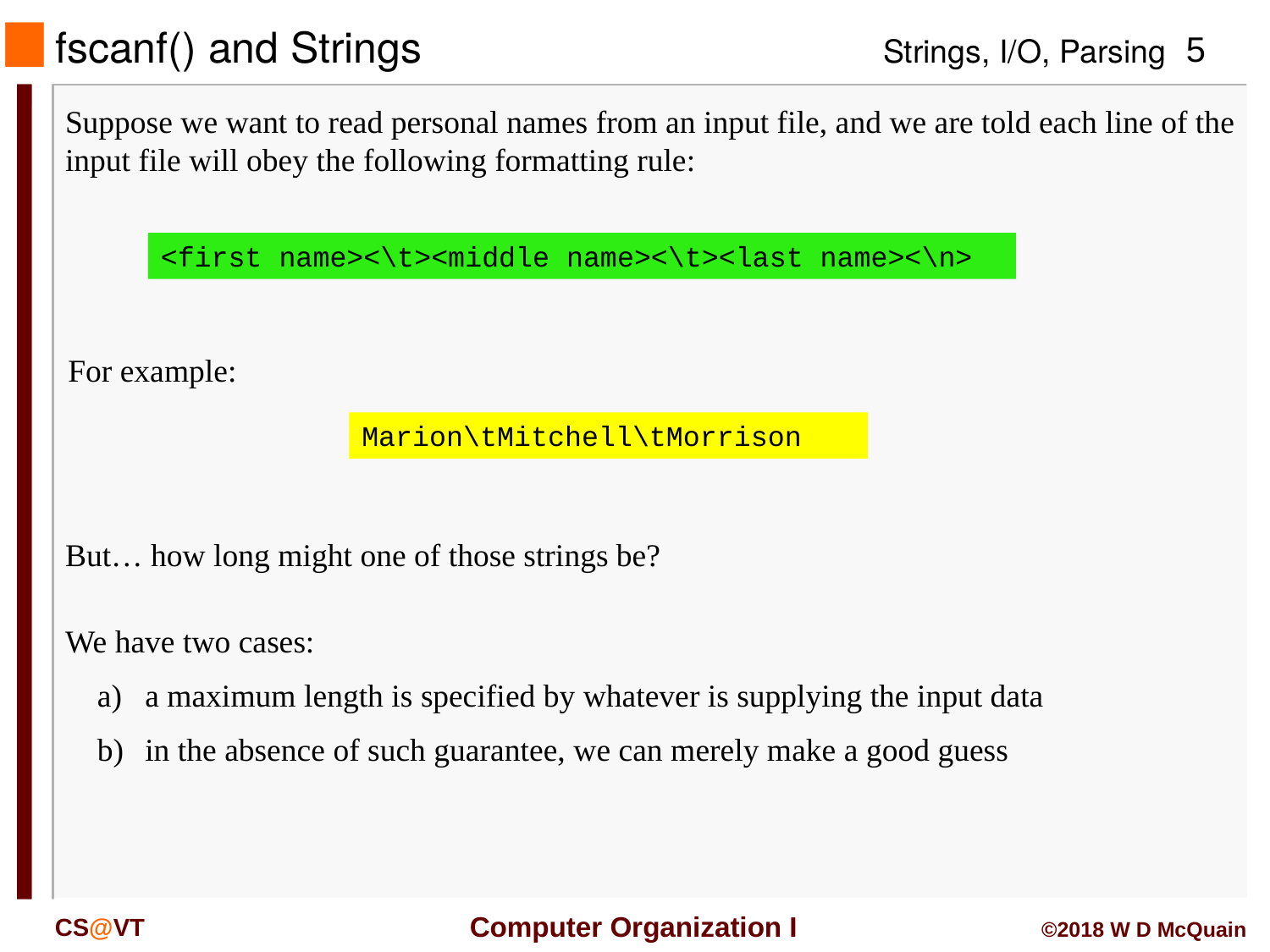

fscanf() and Strings
#
Suppose we want to read personal names from an input file, and we are told each line of the input file will obey the following formatting rule:
<first name><\t><middle name><\t><last name><\n>
For example:
Marion\tMitchell\tMorrison
But… how long might one of those strings be?
We have two cases:
a maximum length is specified by whatever is supplying the input data
in the absence of such guarantee, we can merely make a good guess